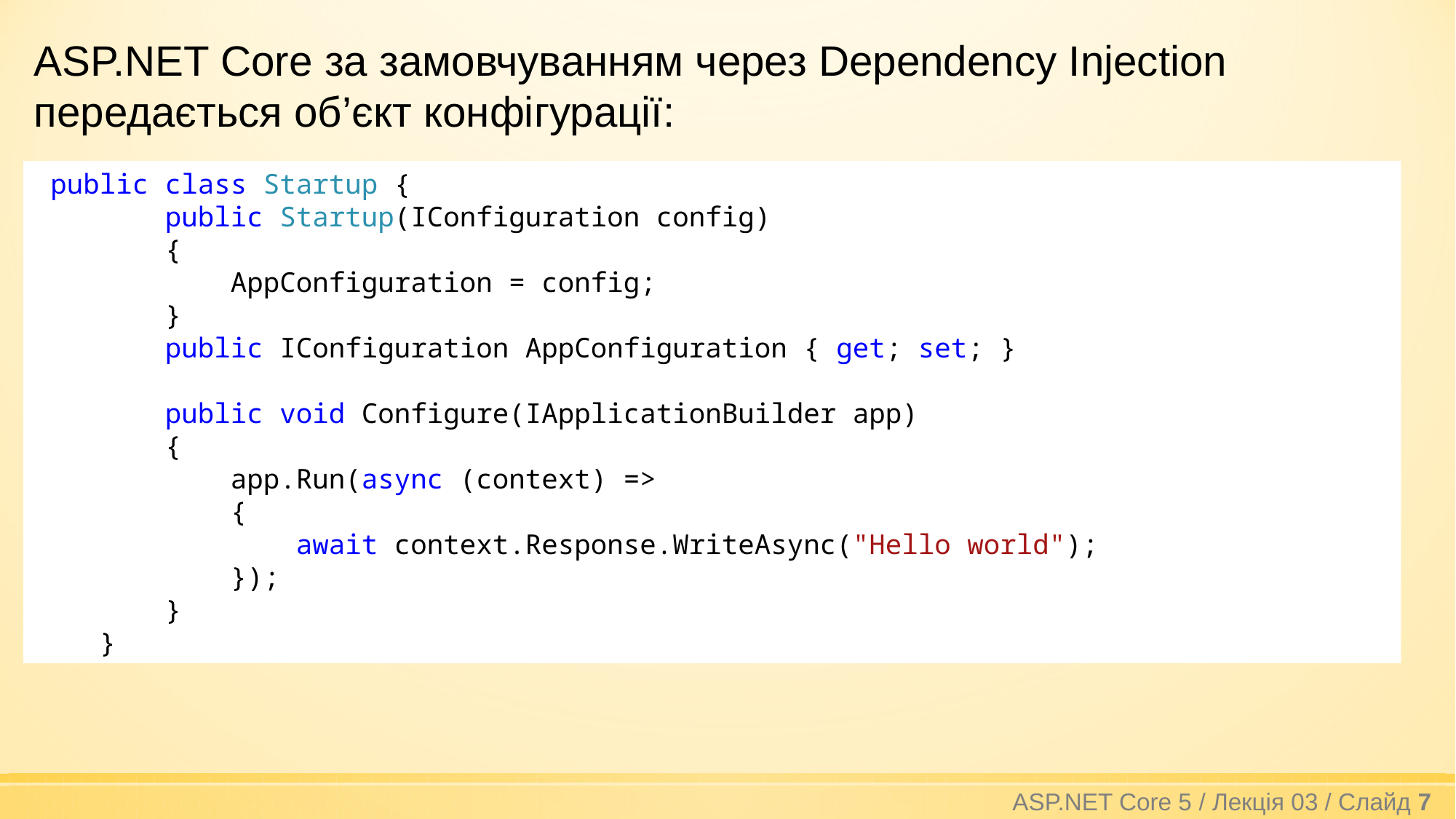

ASP.NET Core за замовчуванням через Dependency Injection передається об’єкт конфігурації:
 public class Startup {
        public Startup(IConfiguration config)
        {
            AppConfiguration = config;
        }
        public IConfiguration AppConfiguration { get; set; }

        public void Configure(IApplicationBuilder app)
        {
            app.Run(async (context) =>
            {
                await context.Response.WriteAsync("Hello world");
            });
        }
    }
ASP.NET Core 5 / Лекція 03 / Слайд 7